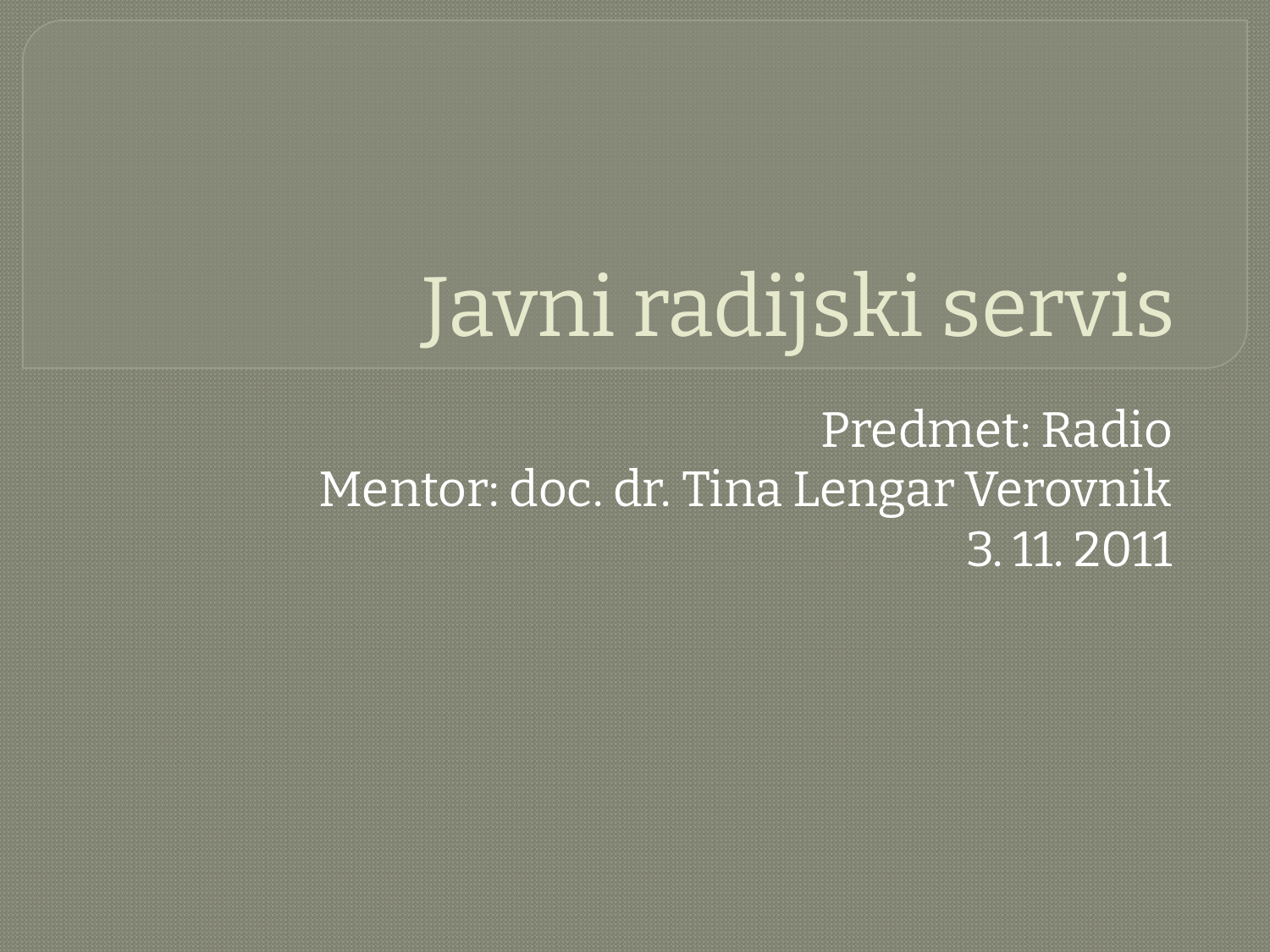

# Javni radijski servis
Predmet: Radio
Mentor: doc. dr. Tina Lengar Verovnik
3. 11. 2011